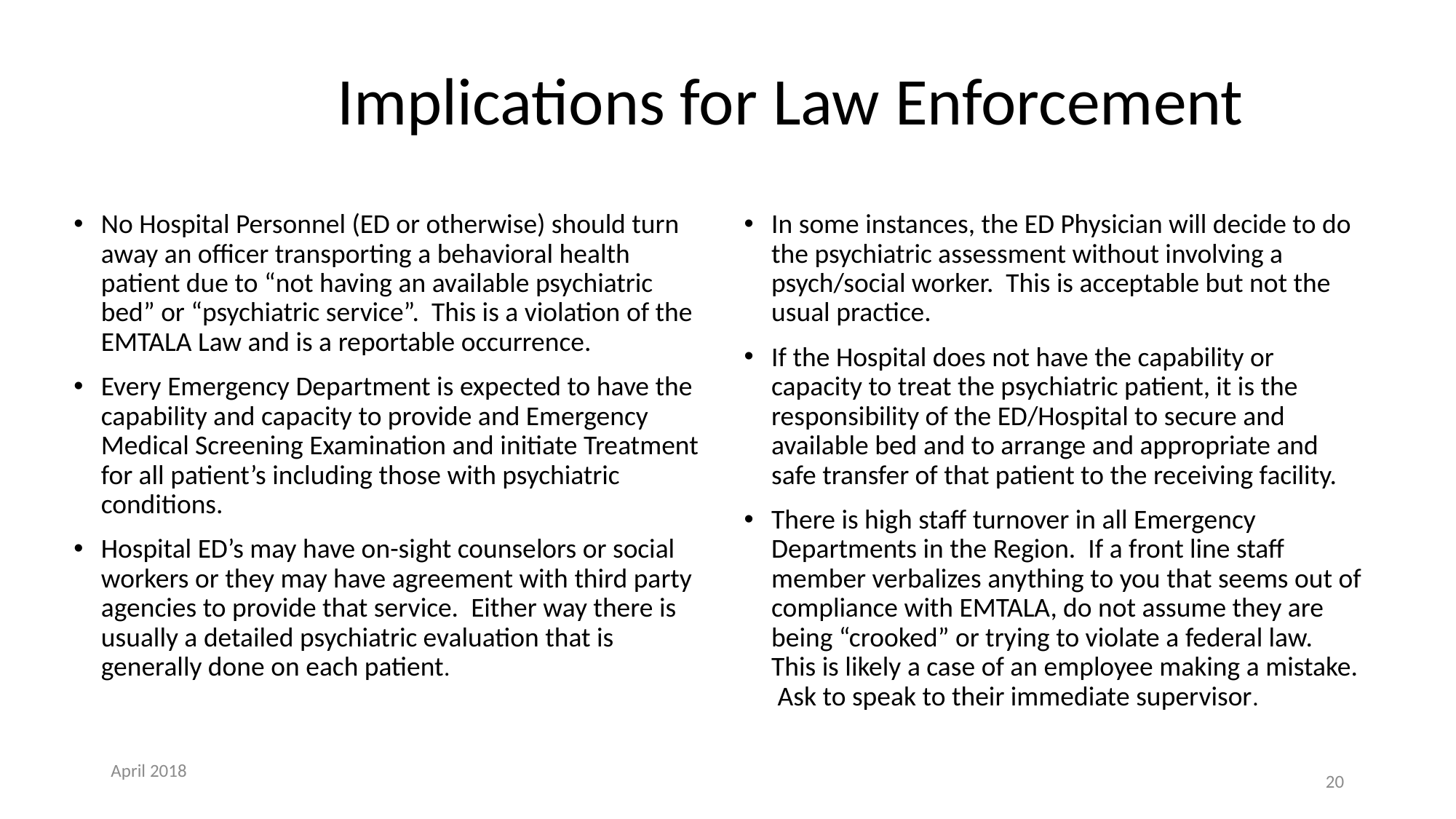

# Implications for Law Enforcement
No Hospital Personnel (ED or otherwise) should turn away an officer transporting a behavioral health patient due to “not having an available psychiatric bed” or “psychiatric service”.  This is a violation of the EMTALA Law and is a reportable occurrence.
Every Emergency Department is expected to have the capability and capacity to provide and Emergency Medical Screening Examination and initiate Treatment for all patient’s including those with psychiatric conditions.
Hospital ED’s may have on-sight counselors or social workers or they may have agreement with third party agencies to provide that service.  Either way there is usually a detailed psychiatric evaluation that is generally done on each patient.
In some instances, the ED Physician will decide to do the psychiatric assessment without involving a psych/social worker.  This is acceptable but not the usual practice.
If the Hospital does not have the capability or capacity to treat the psychiatric patient, it is the responsibility of the ED/Hospital to secure and available bed and to arrange and appropriate and safe transfer of that patient to the receiving facility.
There is high staff turnover in all Emergency Departments in the Region.  If a front line staff member verbalizes anything to you that seems out of compliance with EMTALA, do not assume they are being “crooked” or trying to violate a federal law.  This is likely a case of an employee making a mistake.  Ask to speak to their immediate supervisor.
April 2018

20